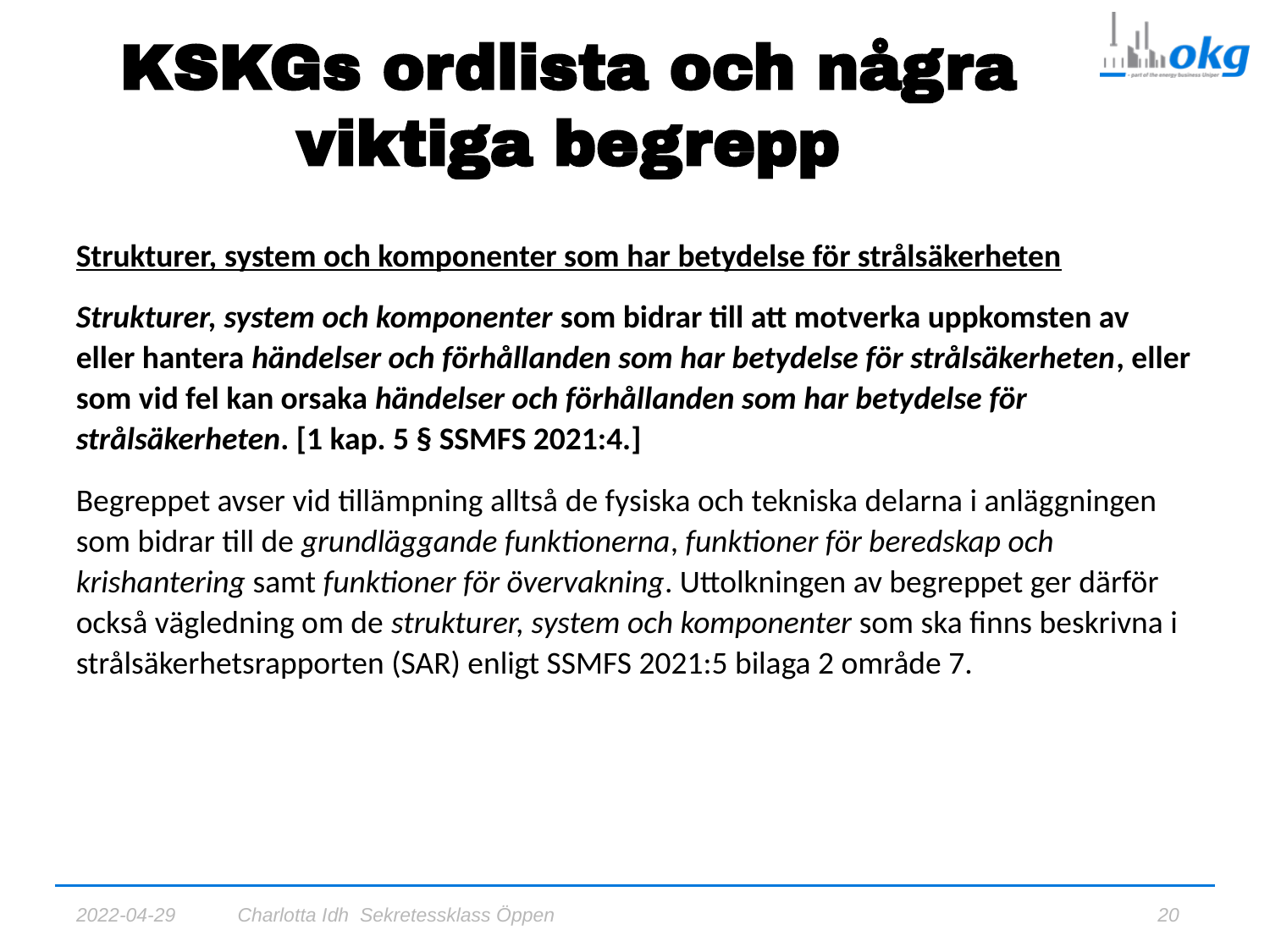

# KSKGs ordlista och några viktiga begrepp
Strukturer, system och komponenter som har betydelse för strålsäkerheten
Strukturer, system och komponenter som bidrar till att motverka uppkomsten av eller hantera händelser och förhållanden som har betydelse för strålsäkerheten, eller som vid fel kan orsaka händelser och förhållanden som har betydelse för strålsäkerheten. [1 kap. 5 § SSMFS 2021:4.]
Begreppet avser vid tillämpning alltså de fysiska och tekniska delarna i anläggningen som bidrar till de grundläggande funktionerna, funktioner för beredskap och krishantering samt funktioner för övervakning. Uttolkningen av begreppet ger därför också vägledning om de strukturer, system och komponenter som ska finns beskrivna i strålsäkerhetsrapporten (SAR) enligt SSMFS 2021:5 bilaga 2 område 7.

2022-04-29
Charlotta Idh  Sekretessklass Öppen
20